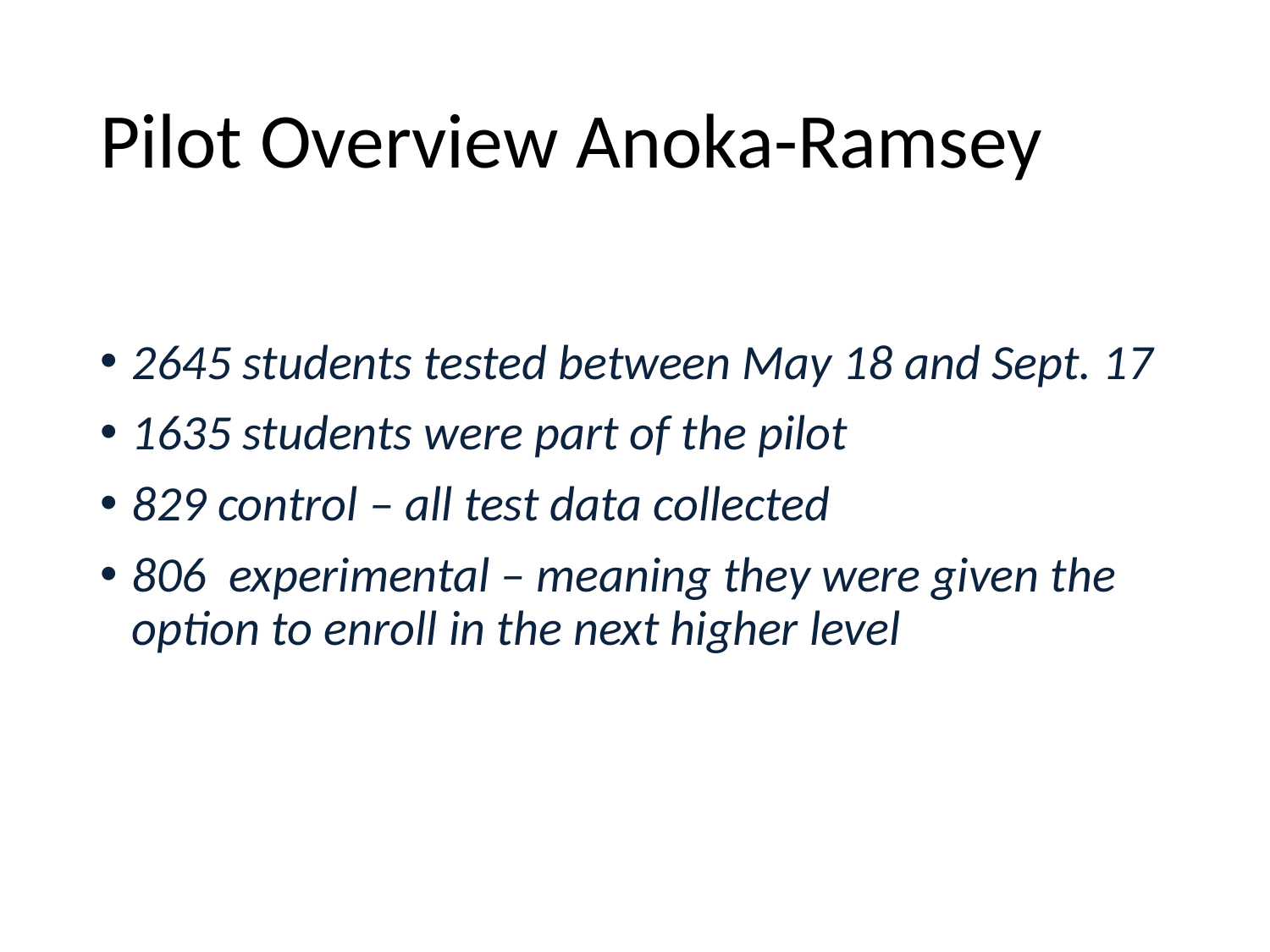

# Pilot Overview Anoka-Ramsey

2645 students tested between May 18 and Sept. 17
1635 students were part of the pilot
829 control – all test data collected
806  experimental – meaning they were given the option to enroll in the next higher level